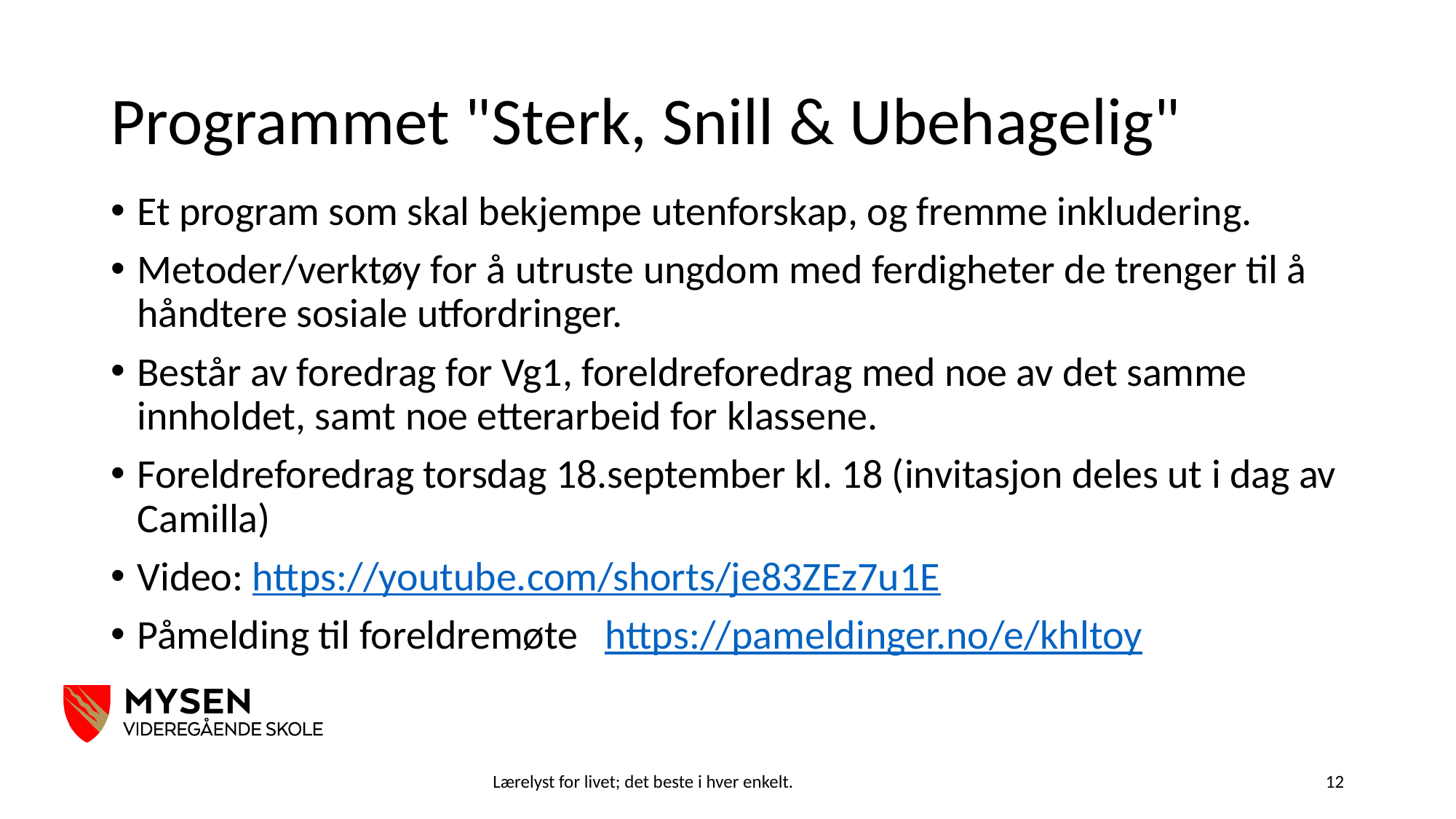

# Programmet "Sterk, Snill & Ubehagelig"
Et program som skal bekjempe utenforskap, og fremme inkludering.
Metoder/verktøy for å utruste ungdom med ferdigheter de trenger til å håndtere sosiale utfordringer.
Består av foredrag for Vg1, foreldreforedrag med noe av det samme innholdet, samt noe etterarbeid for klassene.
Foreldreforedrag torsdag 18.september kl. 18 (invitasjon deles ut i dag av Camilla)
Video: https://youtube.com/shorts/je83ZEz7u1E
Påmelding til foreldremøte   https://pameldinger.no/e/khltoy

Lærelyst for livet; det beste i hver enkelt.
12